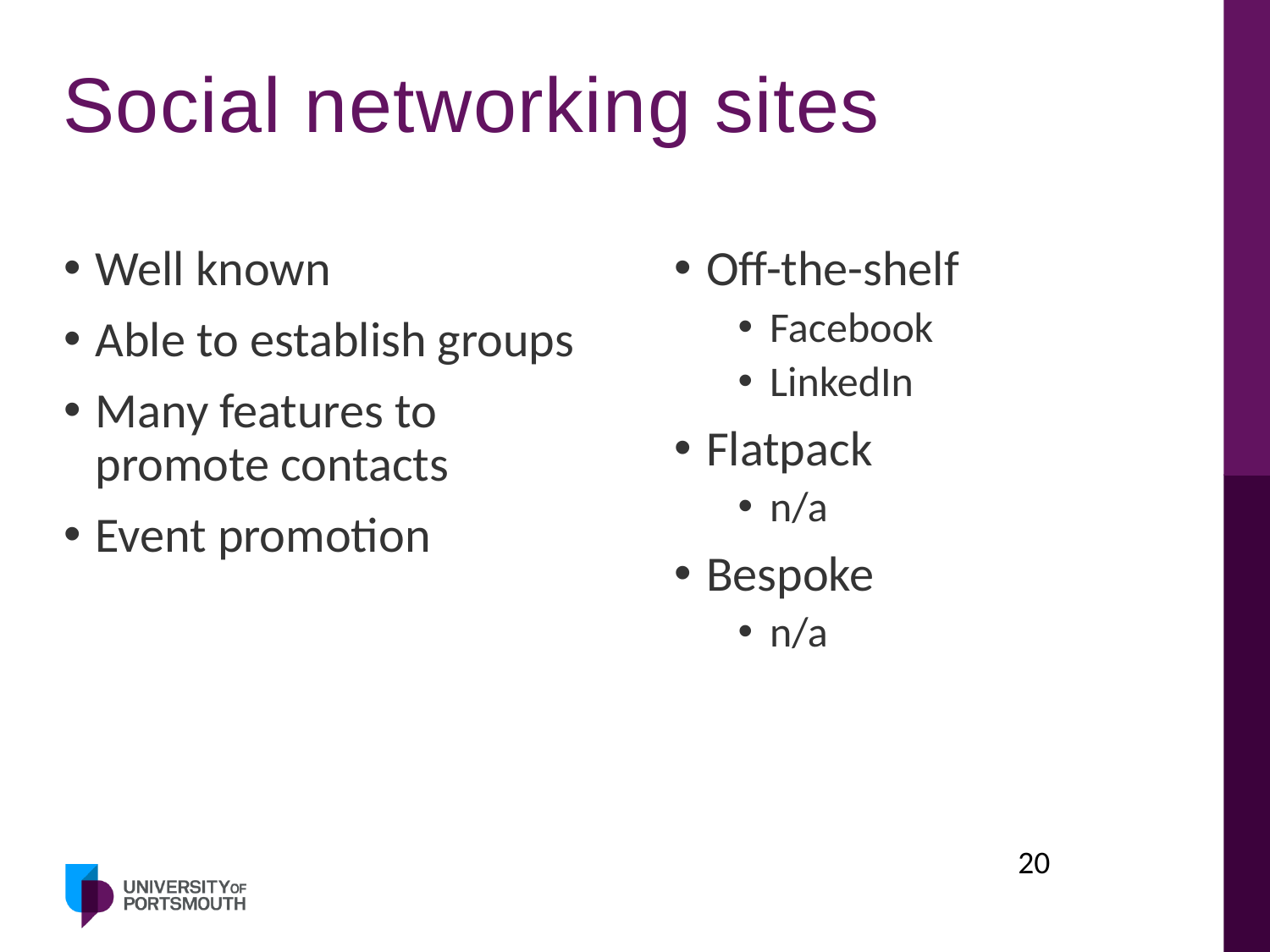

# Social networking sites
Well known
Able to establish groups
Many features to promote contacts
Event promotion
Off-the-shelf
Facebook
LinkedIn
Flatpack
n/a
Bespoke
n/a
20